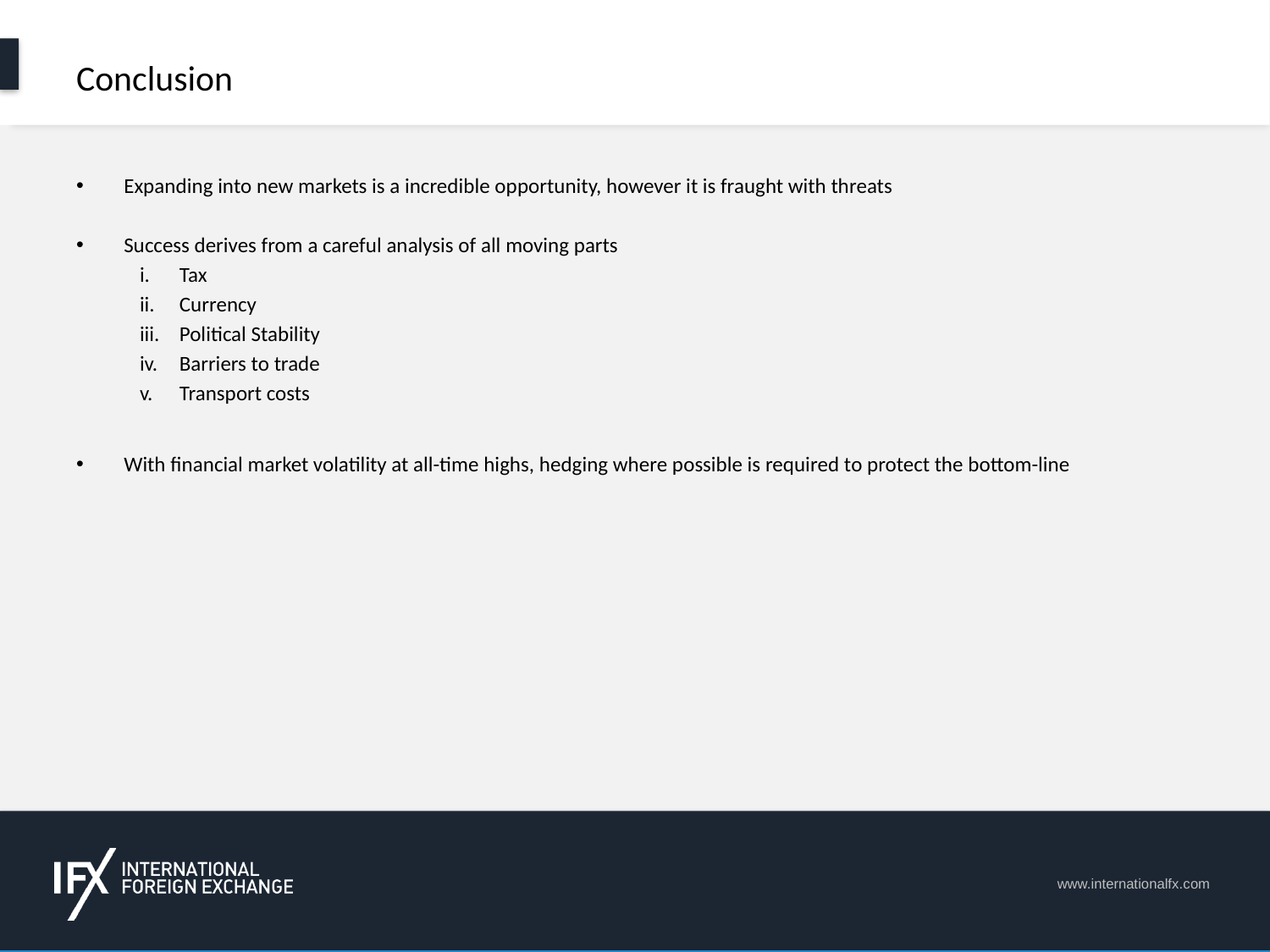

# Conclusion
Expanding into new markets is a incredible opportunity, however it is fraught with threats

Success derives from a careful analysis of all moving parts
Tax
Currency
Political Stability
Barriers to trade
Transport costs

With financial market volatility at all-time highs, hedging where possible is required to protect the bottom-line